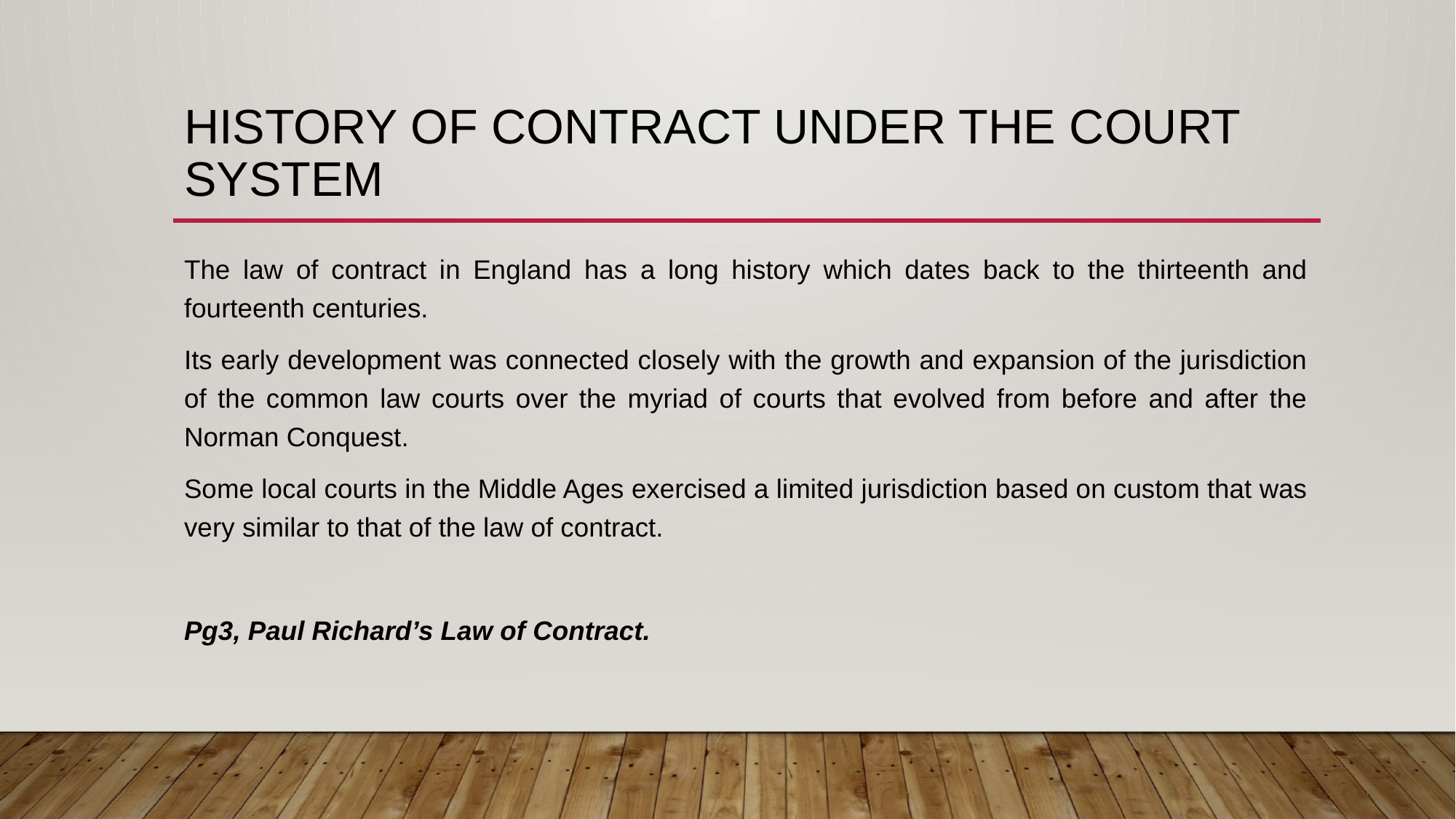

# HISTORY OF CONTRACT UNDER THE COURT SYSTEM
The law of contract in England has a long history which dates back to the thirteenth and fourteenth centuries.
Its early development was connected closely with the growth and expansion of the jurisdiction of the common law courts over the myriad of courts that evolved from before and after the Norman Conquest.
Some local courts in the Middle Ages exercised a limited jurisdiction based on custom that was very similar to that of the law of contract.

Pg3, Paul Richard’s Law of Contract.